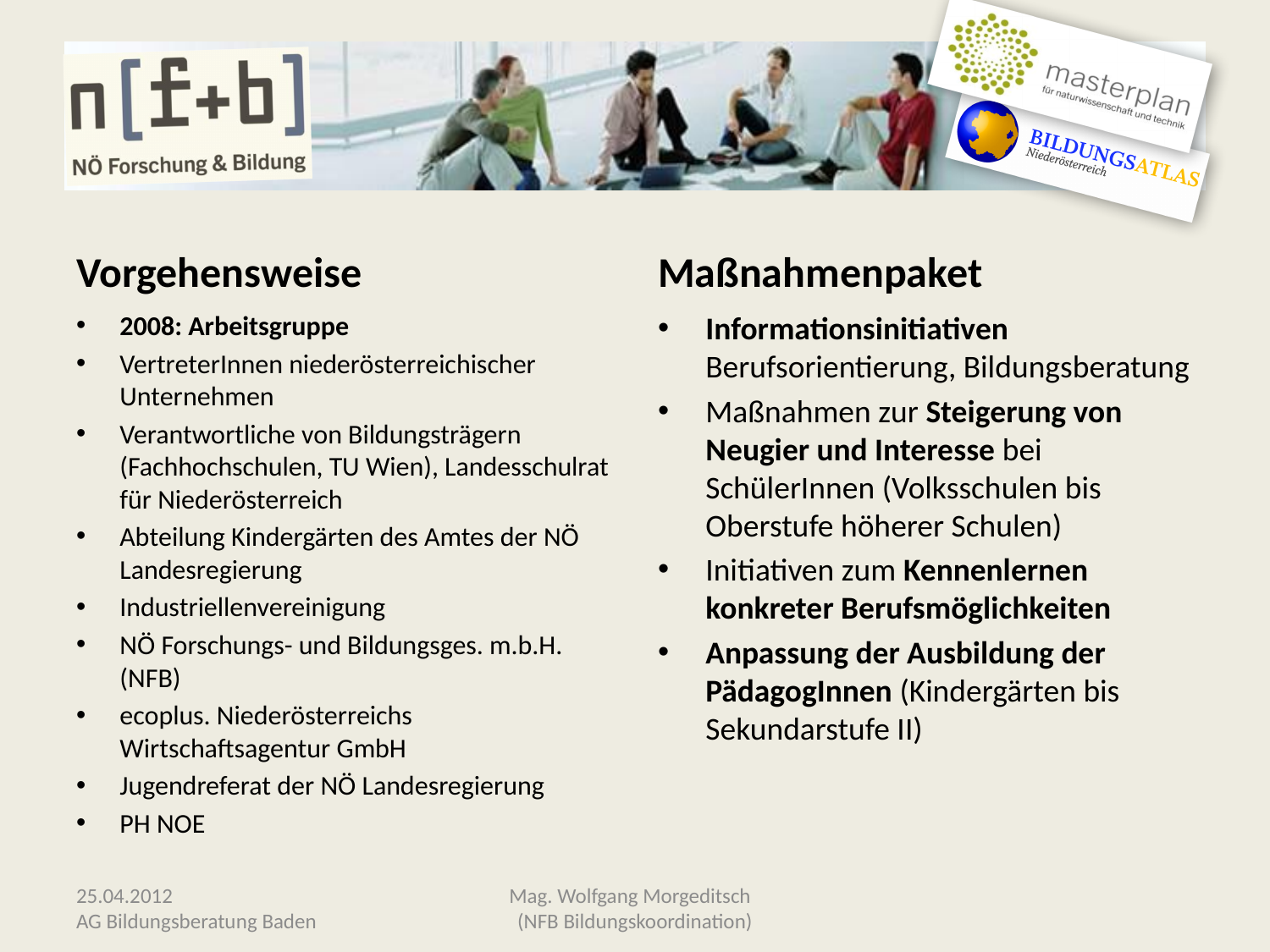

#
Vorgehensweise
Maßnahmenpaket
2008: Arbeitsgruppe
VertreterInnen niederösterreichischer Unternehmen
Verantwortliche von Bildungsträgern (Fachhochschulen, TU Wien), Landesschulrat für Niederösterreich
Abteilung Kindergärten des Amtes der NÖ Landesregierung
Industriellenvereinigung
NÖ Forschungs- und Bildungsges. m.b.H. (NFB)
ecoplus. Niederösterreichs Wirtschaftsagentur GmbH
Jugendreferat der NÖ Landesregierung
PH NOE
Informationsinitiativen Berufsorientierung, Bildungsberatung
Maßnahmen zur Steigerung von Neugier und Interesse bei SchülerInnen (Volksschulen bis Oberstufe höherer Schulen)
Initiativen zum Kennenlernen konkreter Berufsmöglichkeiten
Anpassung der Ausbildung der PädagogInnen (Kindergärten bis Sekundarstufe II)
25.04.2012
AG Bildungsberatung Baden
Mag. Wolfgang Morgeditsch
(NFB Bildungskoordination)